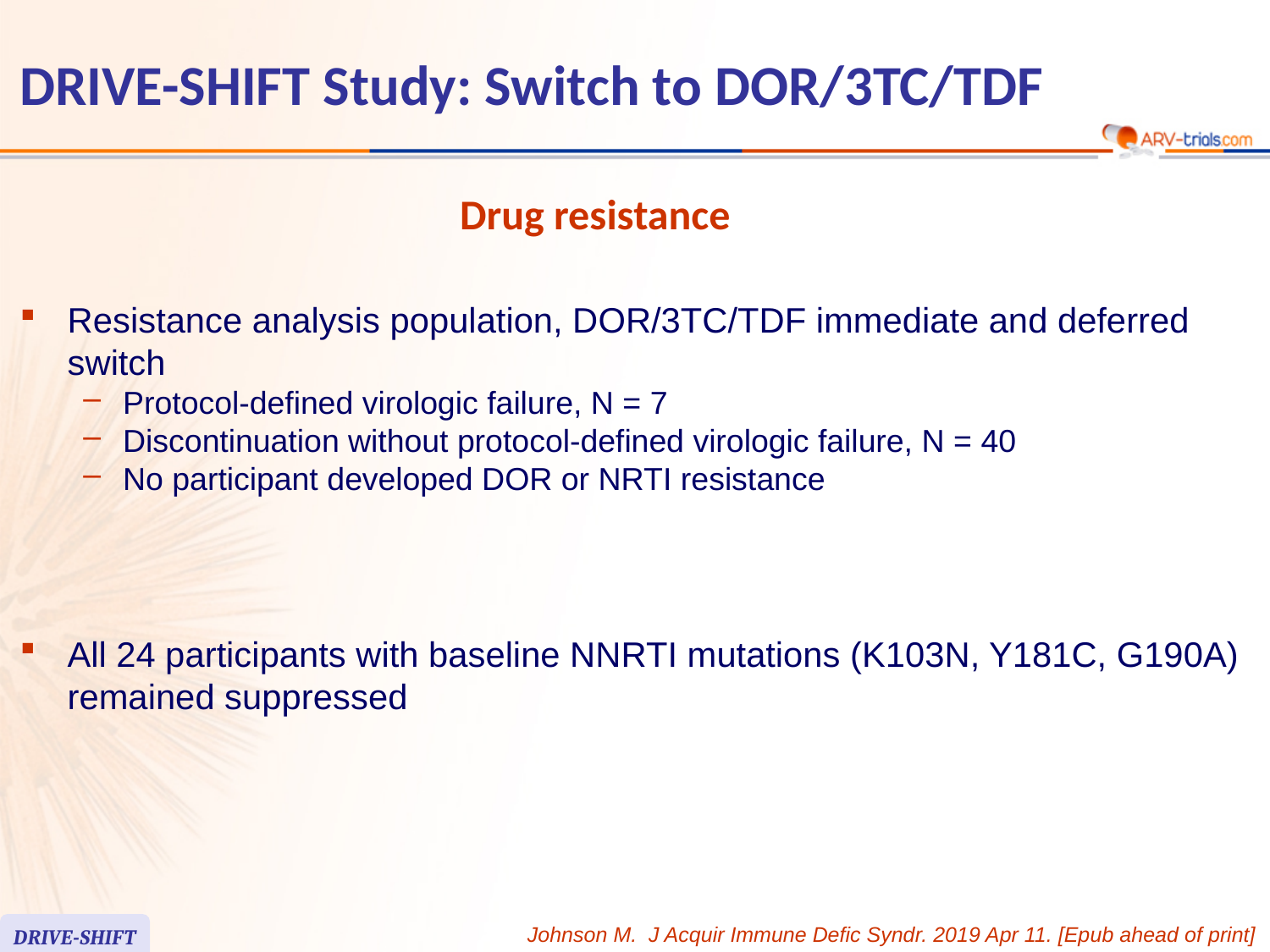

# DRIVE-SHIFT Study: Switch to DOR/3TC/TDF
Drug resistance
Resistance analysis population, DOR/3TC/TDF immediate and deferred switch
Protocol-defined virologic failure, N = 7
Discontinuation without protocol-defined virologic failure, N = 40
No participant developed DOR or NRTI resistance

All 24 participants with baseline NNRTI mutations (K103N, Y181C, G190A) remained suppressed
DRIVE-SHIFT
Johnson M.  J Acquir Immune Defic Syndr. 2019 Apr 11. [Epub ahead of print]